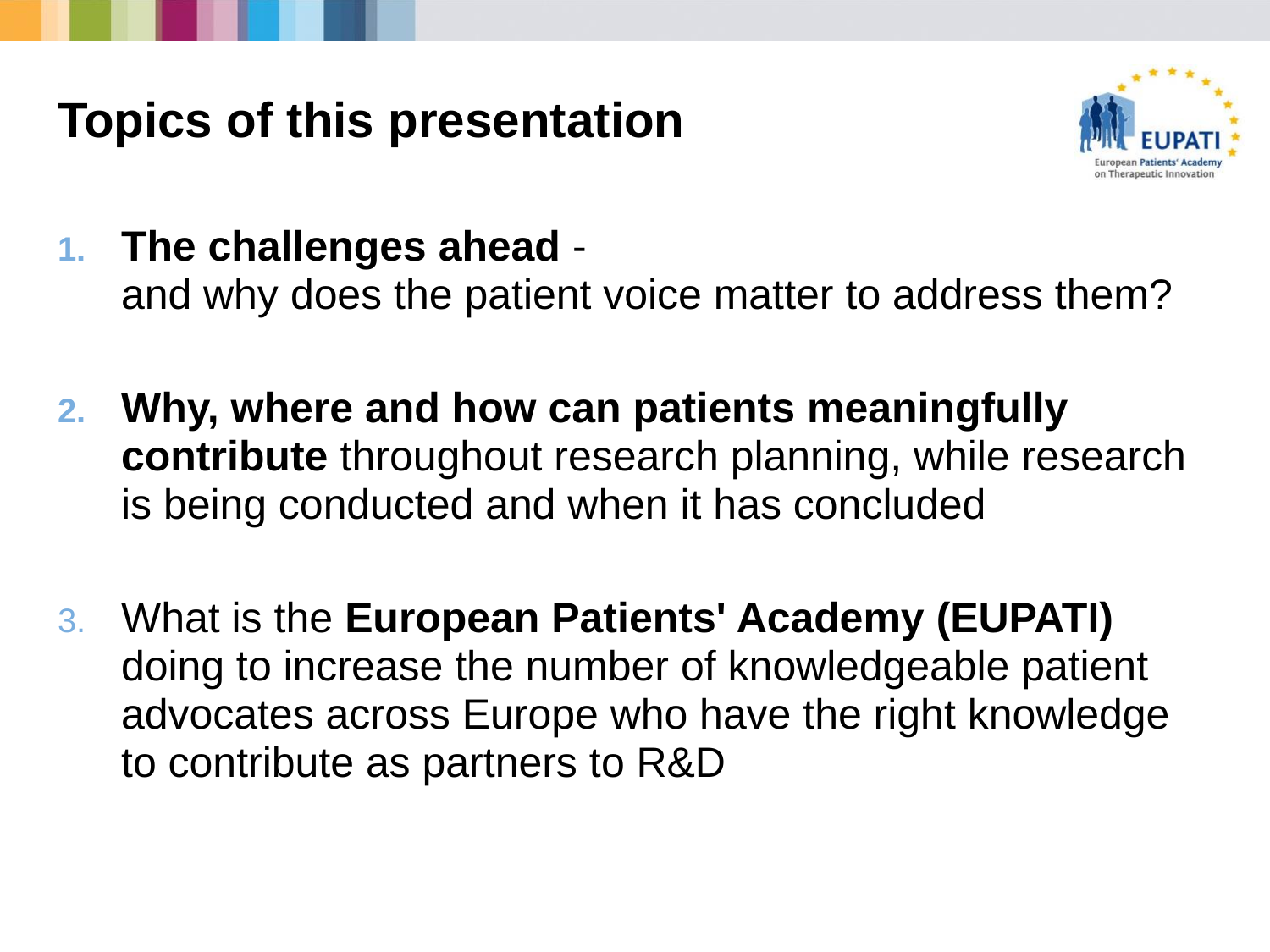

# Topics of this presentation
The challenges ahead -
and why does the patient voice matter to address them?

Why, where and how can patients meaningfully contribute throughout research planning, while research is being conducted and when it has concluded

What is the European Patients' Academy (EUPATI) doing to increase the number of knowledgeable patient advocates across Europe who have the right knowledge to contribute as partners to R&D